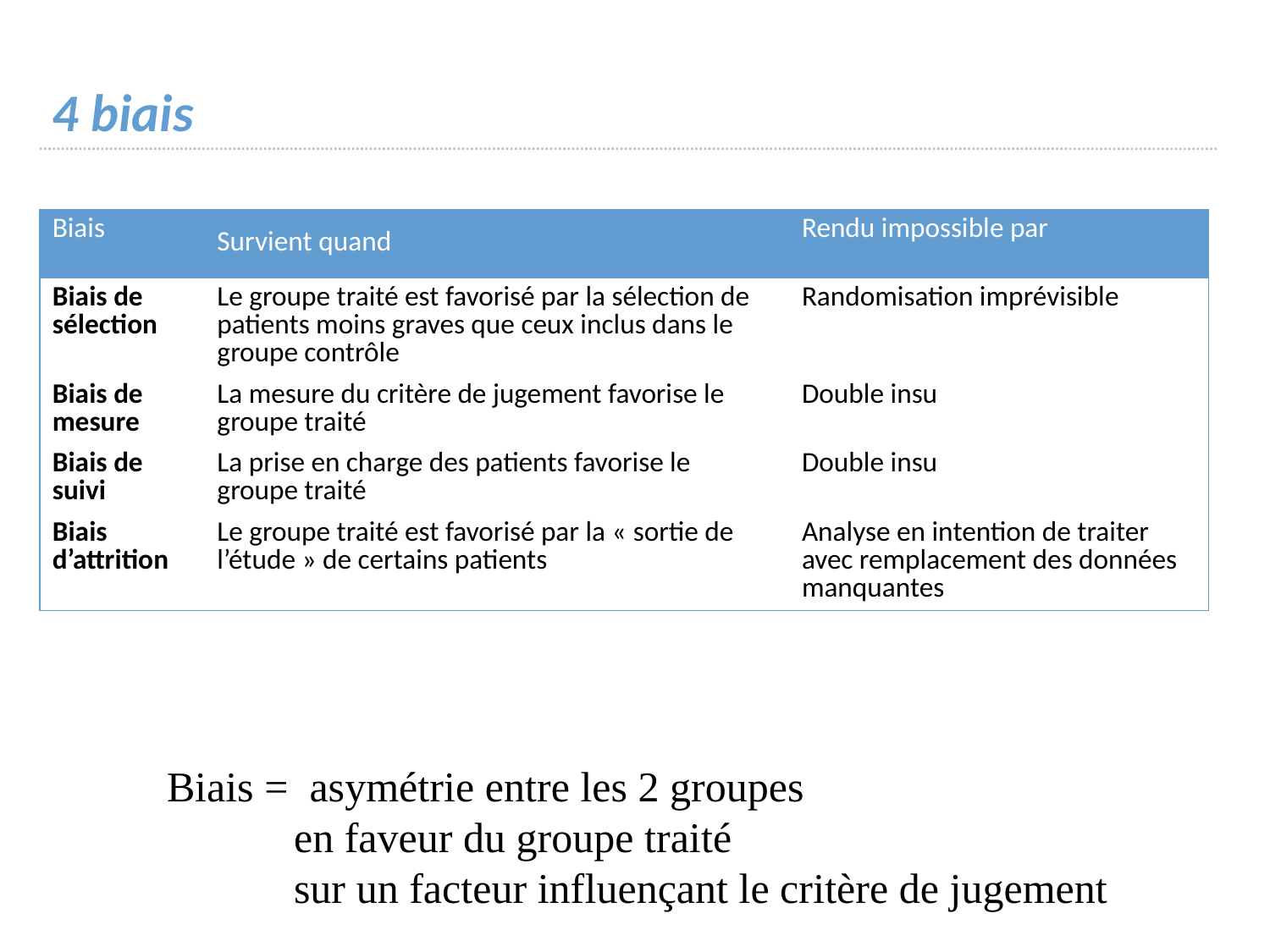

# 4 biais
| Biais | Survient quand | Rendu impossible par |
| --- | --- | --- |
| Biais de sélection | Le groupe traité est favorisé par la sélection de patients moins graves que ceux inclus dans le groupe contrôle | Randomisation imprévisible |
| Biais de mesure | La mesure du critère de jugement favorise le groupe traité | Double insu |
| Biais de suivi | La prise en charge des patients favorise le groupe traité | Double insu |
| Biais d’attrition | Le groupe traité est favorisé par la « sortie de l’étude » de certains patients | Analyse en intention de traiter avec remplacement des données manquantes |
Biais =  asymétrie entre les 2 groupes
	en faveur du groupe traité
	sur un facteur influençant le critère de jugement